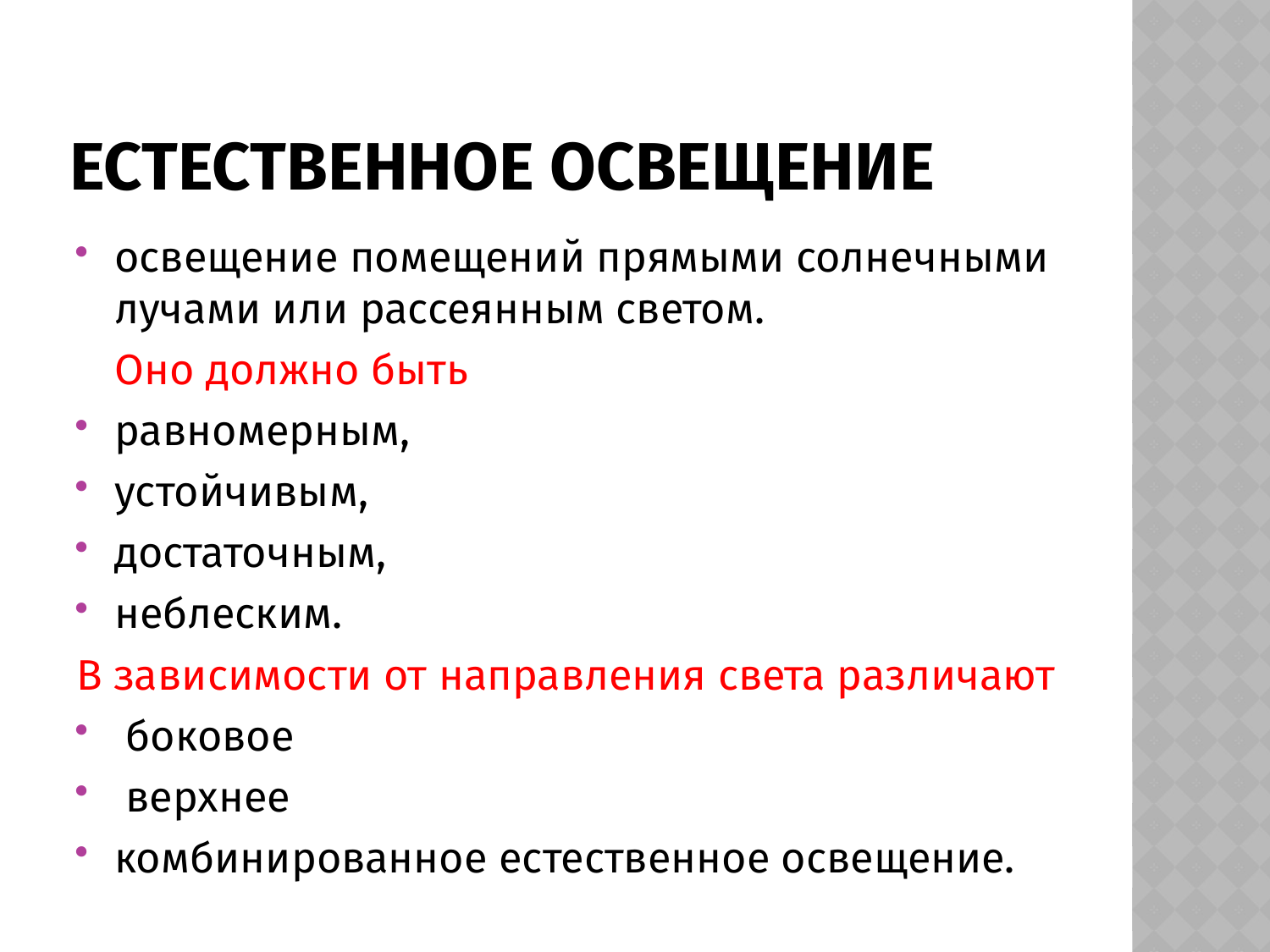

# Естественное освещение
освещение помещений прямыми солнечными лучами или рассеянным светом.
		Оно должно быть
равномерным,
устойчивым,
достаточным,
неблеским.
В зависимости от направления света различают
 боковое
 верхнее
комбинированное естественное освещение.